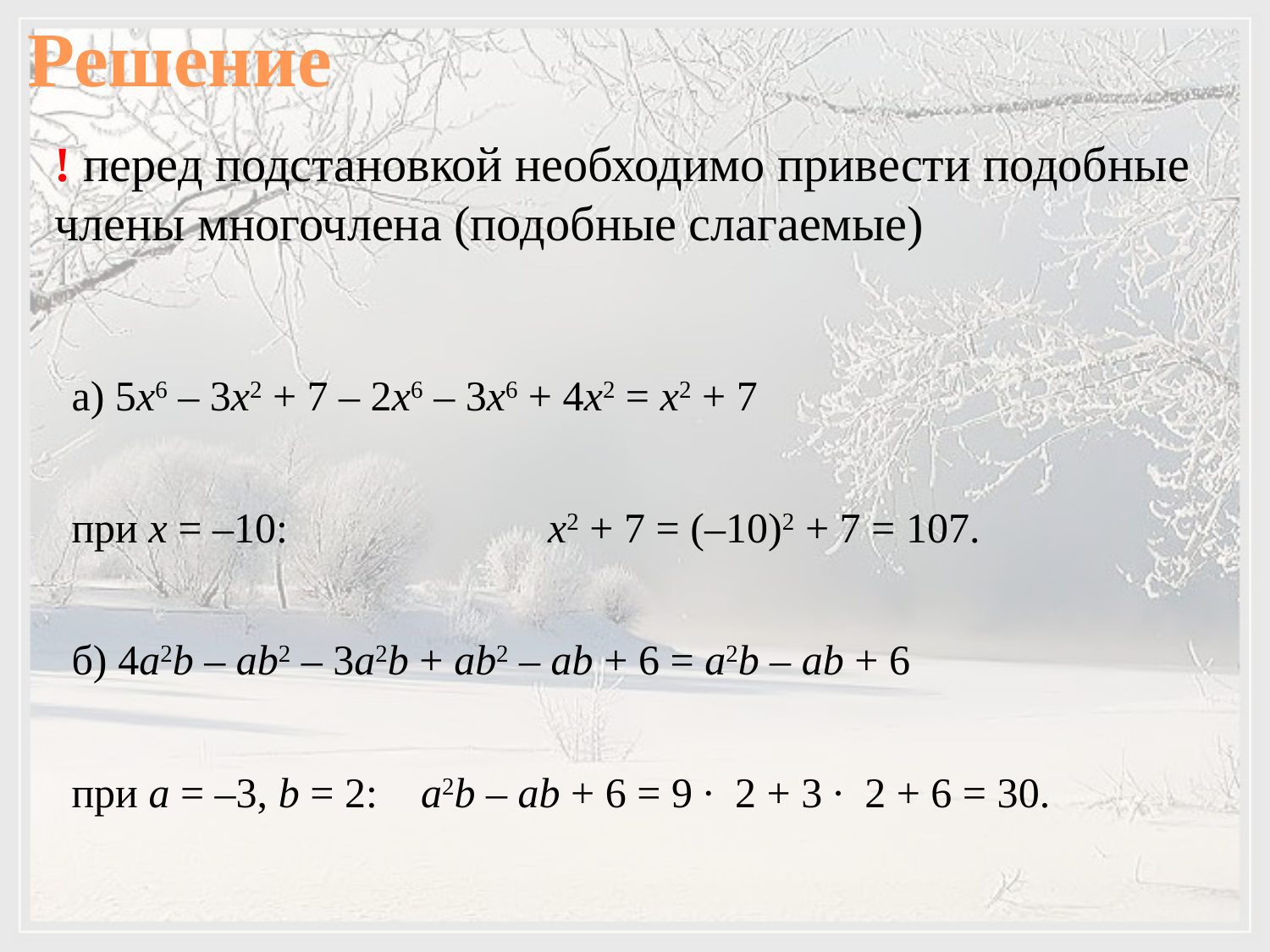

Решение
! перед подстановкой необходимо привести подобные члены многочлена (подобные слагаемые)
а) 5x6 – 3x2 + 7 – 2x6 – 3x6 + 4x2 = x2 + 7
при х = –10: 		х2 + 7 = (–10)2 + 7 = 107.
б) 4a2b – ab2 – 3a2b + ab2 – ab + 6 = a2b – ab + 6
при а = –3, b = 2:	a2b – ab + 6 = 9 ∙  2 + 3 ∙  2 + 6 = 30.